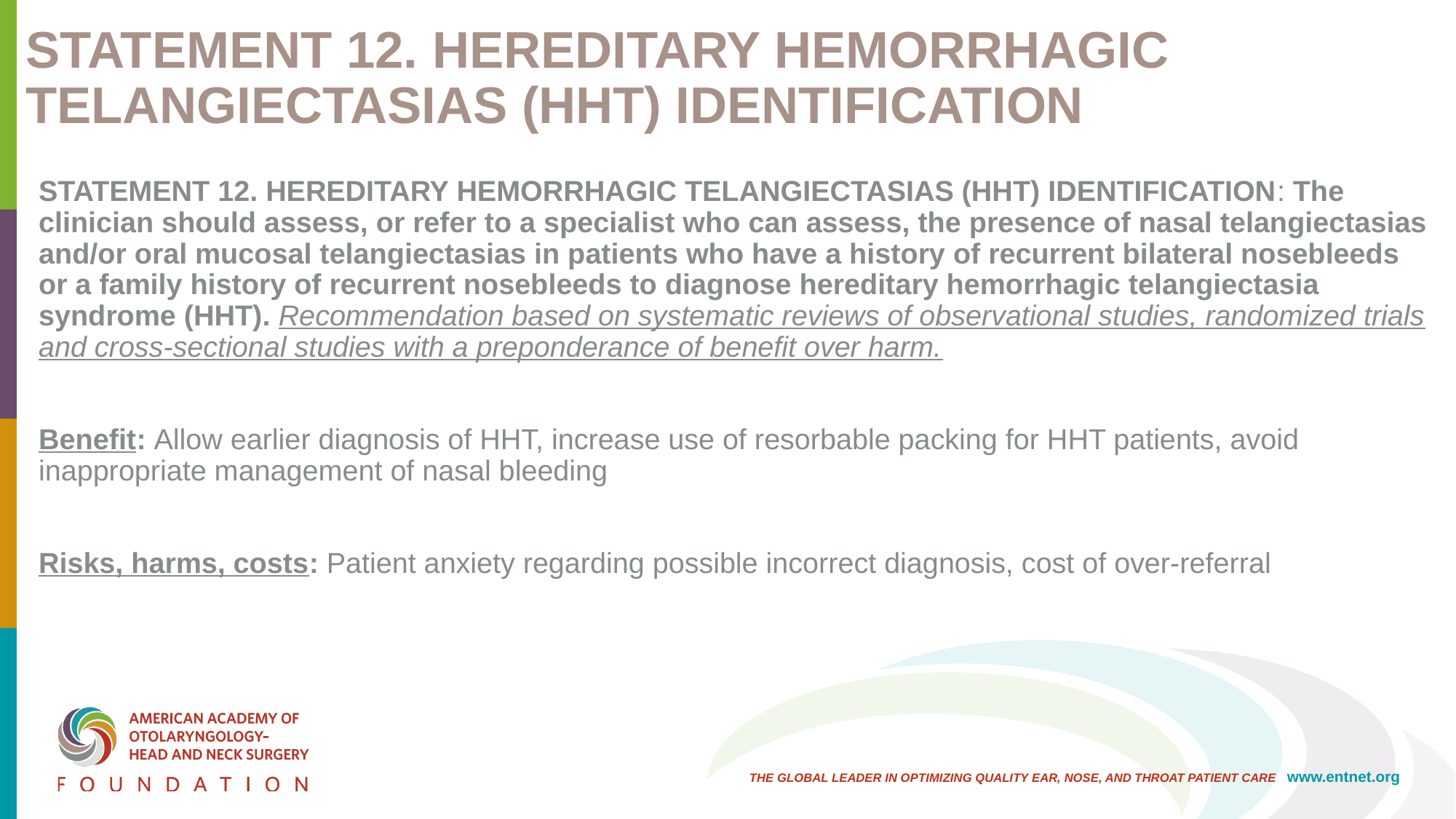

# Statement 12. Hereditary hemorrhagic telangiectasias (HHT) Identification
Statement 12. Hereditary hemorrhagic telangiectasias (HHT) Identification: The clinician should assess, or refer to a specialist who can assess, the presence of nasal telangiectasias and/or oral mucosal telangiectasias in patients who have a history of recurrent bilateral nosebleeds or a family history of recurrent nosebleeds to diagnose hereditary hemorrhagic telangiectasia syndrome (HHT). Recommendation based on systematic reviews of observational studies, randomized trials and cross-sectional studies with a preponderance of benefit over harm.

Benefit: Allow earlier diagnosis of HHT, increase use of resorbable packing for HHT patients, avoid inappropriate management of nasal bleeding

Risks, harms, costs: Patient anxiety regarding possible incorrect diagnosis, cost of over-referral